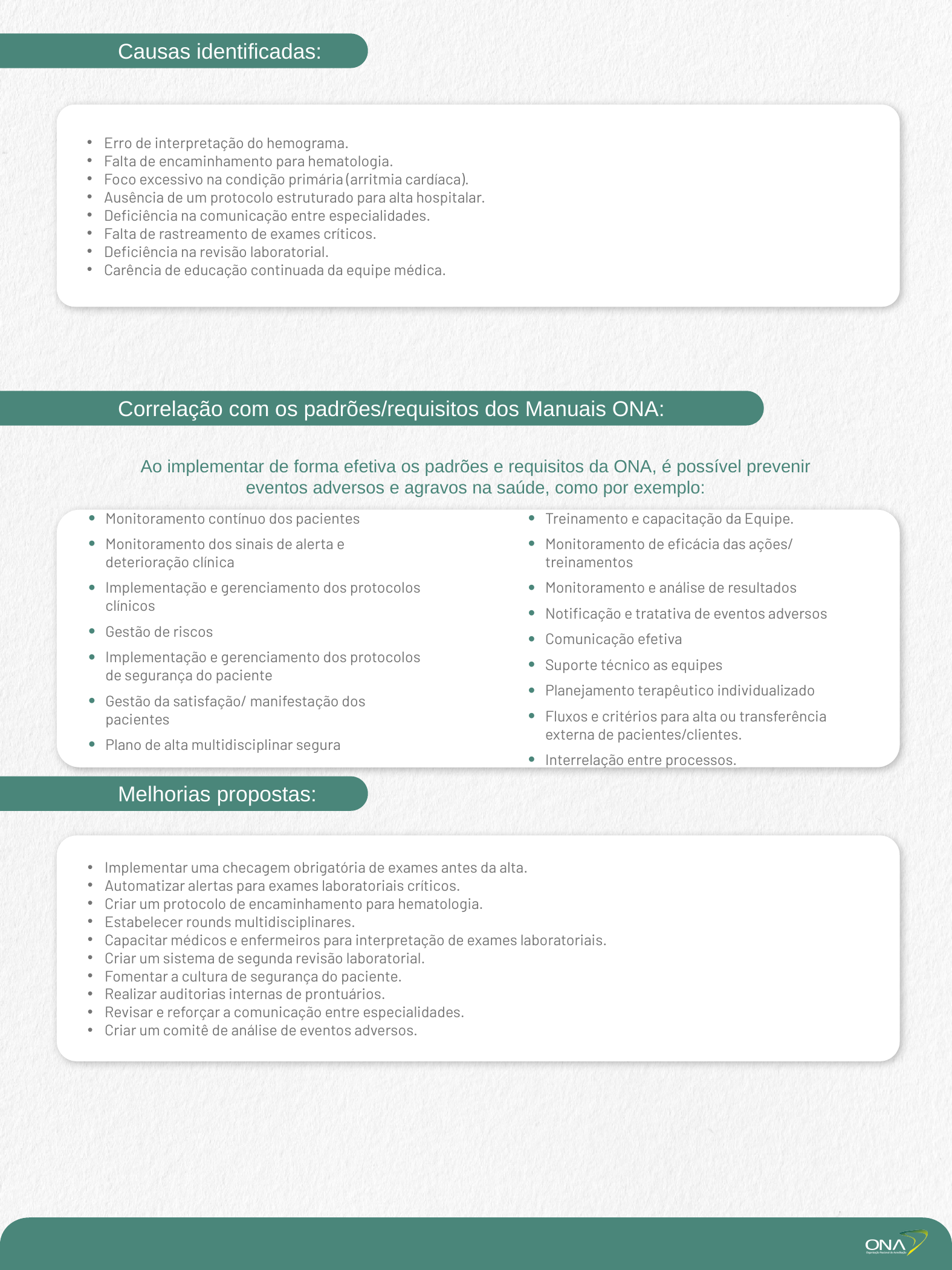

Causas identificadas:

Erro de interpretação do hemograma.
Falta de encaminhamento para hematologia.
Foco excessivo na condição primária (arritmia cardíaca).
Ausência de um protocolo estruturado para alta hospitalar.
Deficiência na comunicação entre especialidades.
Falta de rastreamento de exames críticos.
Deficiência na revisão laboratorial.
Carência de educação continuada da equipe médica.
Correlação com os padrões/requisitos dos Manuais ONA:

Ao implementar de forma efetiva os padrões e requisitos da ONA, é possível prevenir eventos adversos e agravos na saúde, como por exemplo:
Monitoramento contínuo dos pacientes
Monitoramento dos sinais de alerta e deterioração clínica
Implementação e gerenciamento dos protocolos clínicos
Gestão de riscos
Implementação e gerenciamento dos protocolos de segurança do paciente
Gestão da satisfação/ manifestação dos pacientes
Plano de alta multidisciplinar segura
Treinamento e capacitação da Equipe.
Monitoramento de eficácia das ações/ treinamentos
Monitoramento e análise de resultados
Notificação e tratativa de eventos adversos
Comunicação efetiva
Suporte técnico as equipes
Planejamento terapêutico individualizado
Fluxos e critérios para alta ou transferência externa de pacientes/clientes.
Interrelação entre processos.
Melhorias propostas:

Implementar uma checagem obrigatória de exames antes da alta.
Automatizar alertas para exames laboratoriais críticos.
Criar um protocolo de encaminhamento para hematologia.
Estabelecer rounds multidisciplinares.
Capacitar médicos e enfermeiros para interpretação de exames laboratoriais.
Criar um sistema de segunda revisão laboratorial.
Fomentar a cultura de segurança do paciente.
Realizar auditorias internas de prontuários.
Revisar e reforçar a comunicação entre especialidades.
Criar um comitê de análise de eventos adversos.